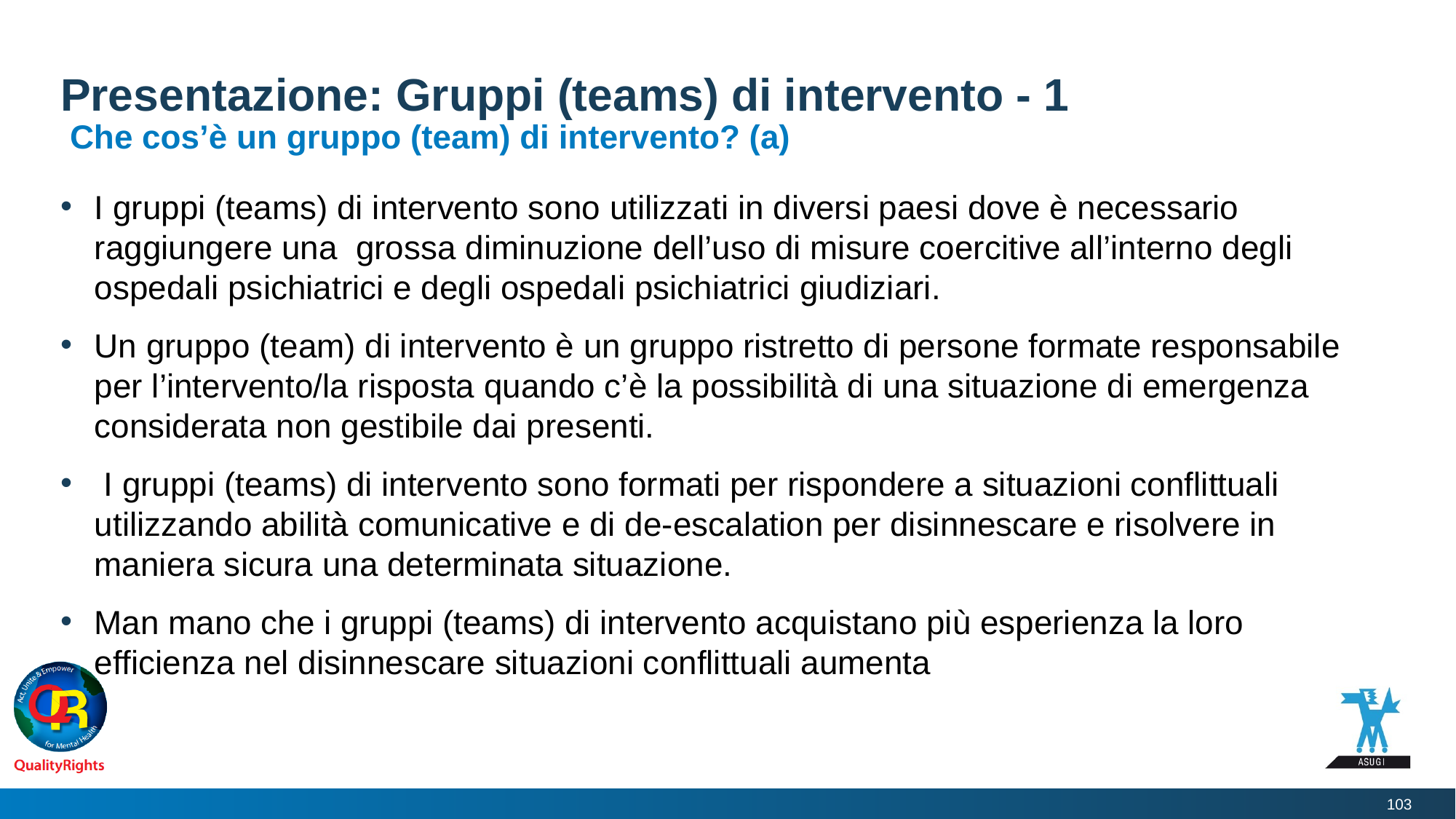

# Presentazione: Gruppi (teams) di intervento - 1
 Che cos’è un gruppo (team) di intervento? (a)
I gruppi (teams) di intervento sono utilizzati in diversi paesi dove è necessario raggiungere una  grossa diminuzione dell’uso di misure coercitive all’interno degli ospedali psichiatrici e degli ospedali psichiatrici giudiziari.
Un gruppo (team) di intervento è un gruppo ristretto di persone formate responsabile per l’intervento/la risposta quando c’è la possibilità di una situazione di emergenza considerata non gestibile dai presenti.
 I gruppi (teams) di intervento sono formati per rispondere a situazioni conflittuali utilizzando abilità comunicative e di de-escalation per disinnescare e risolvere in maniera sicura una determinata situazione.
Man mano che i gruppi (teams) di intervento acquistano più esperienza la loro efficienza nel disinnescare situazioni conflittuali aumenta